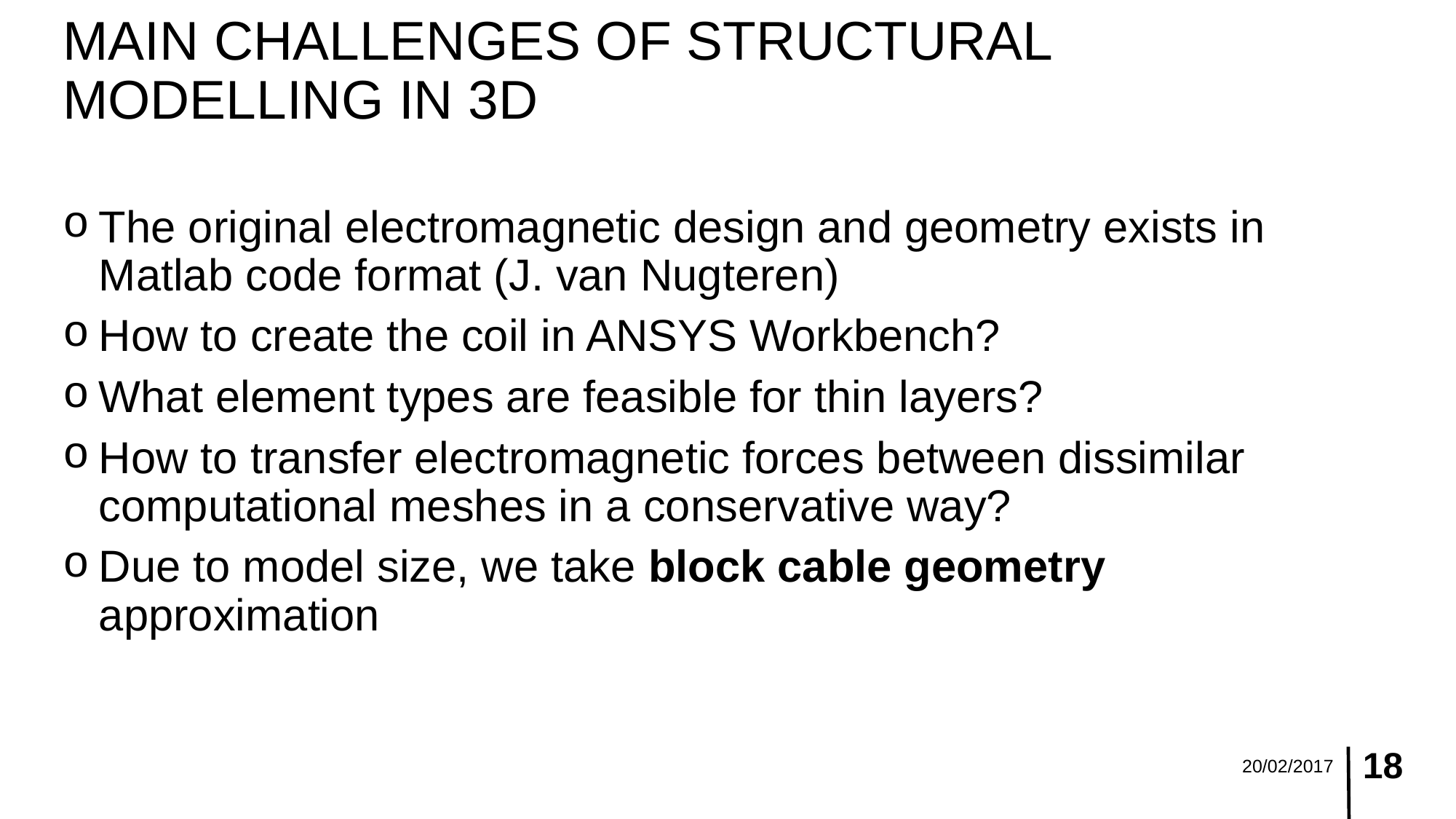

# Main challenges of structural modelling in 3D
The original electromagnetic design and geometry exists in Matlab code format (J. van Nugteren)
How to create the coil in ANSYS Workbench?
What element types are feasible for thin layers?
How to transfer electromagnetic forces between dissimilar computational meshes in a conservative way?
Due to model size, we take block cable geometry approximation

18
20/02/2017